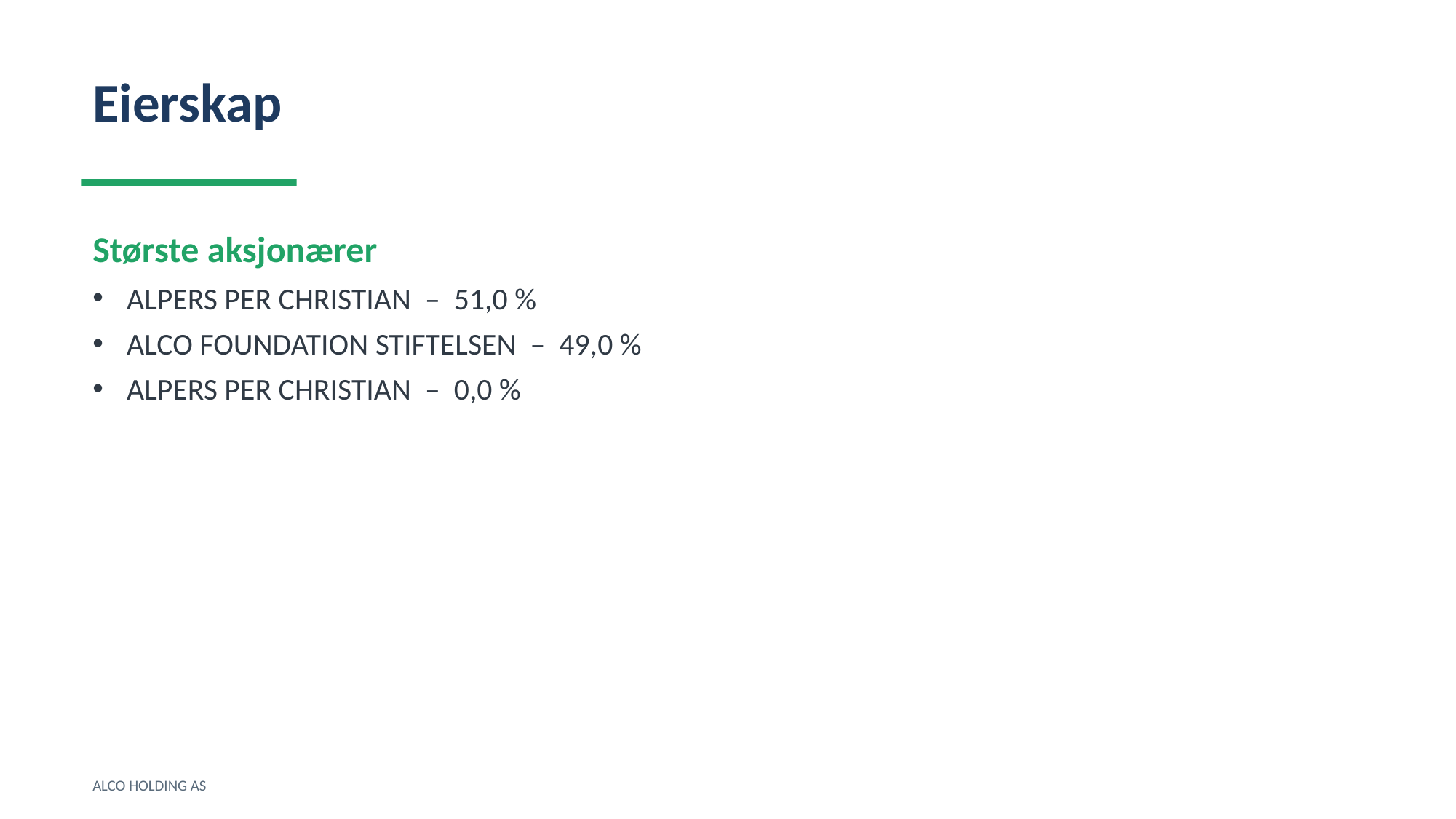

Eierskap

Største aksjonærer
ALPERS PER CHRISTIAN  –  51,0 %
ALCO FOUNDATION STIFTELSEN  –  49,0 %
ALPERS PER CHRISTIAN  –  0,0 %
ALCO HOLDING AS